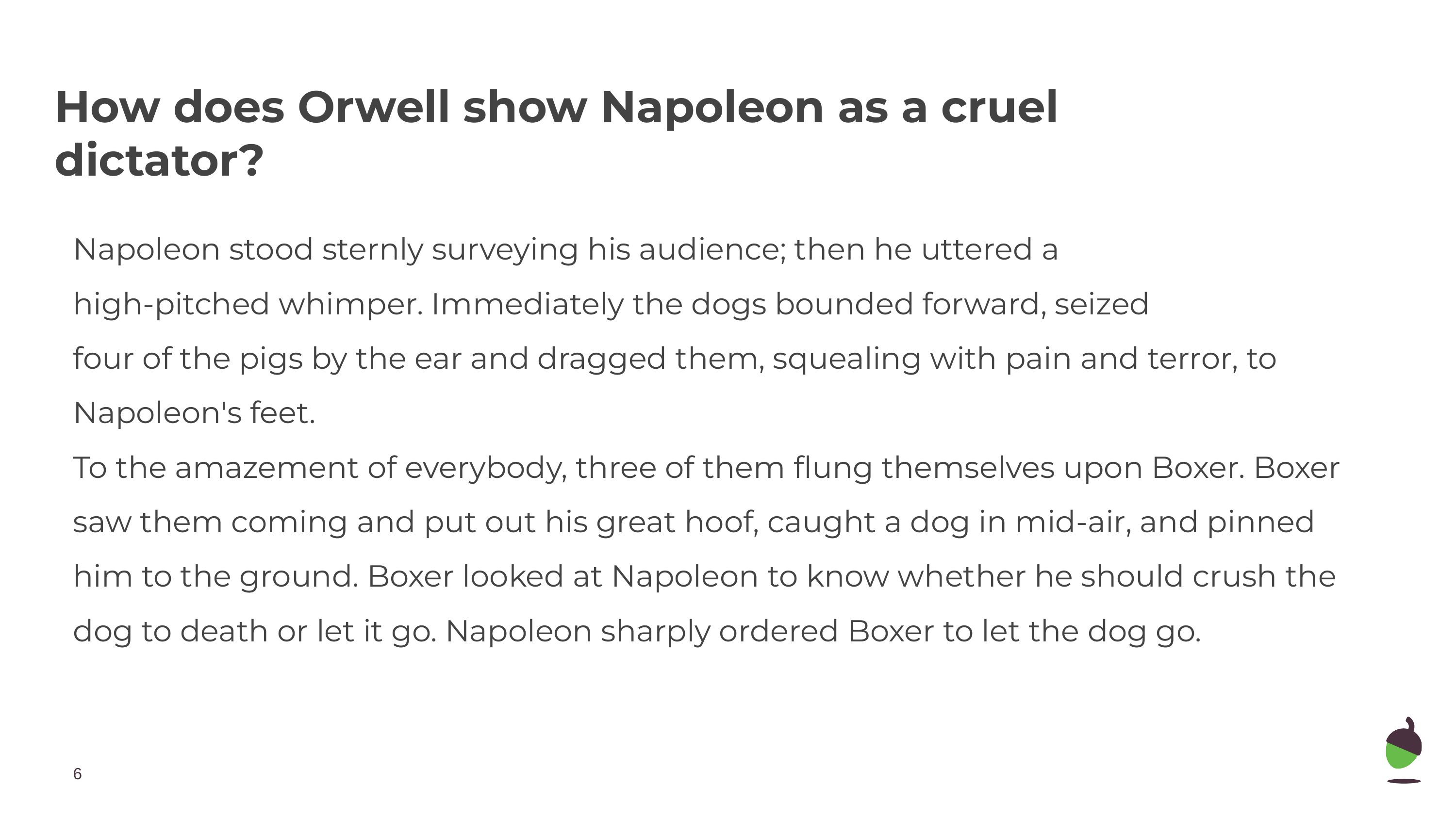

How does Orwell show Napoleon as a cruel dictator?

Napoleon stood sternly surveying his audience; then he uttered a
high-pitched whimper. Immediately the dogs bounded forward, seized
four of the pigs by the ear and dragged them, squealing with pain and terror, to Napoleon's feet.
To the amazement of everybody, three of them flung themselves upon Boxer. Boxer saw them coming and put out his great hoof, caught a dog in mid-air, and pinned him to the ground. Boxer looked at Napoleon to know whether he should crush the dog to death or let it go. Napoleon sharply ordered Boxer to let the dog go.

6